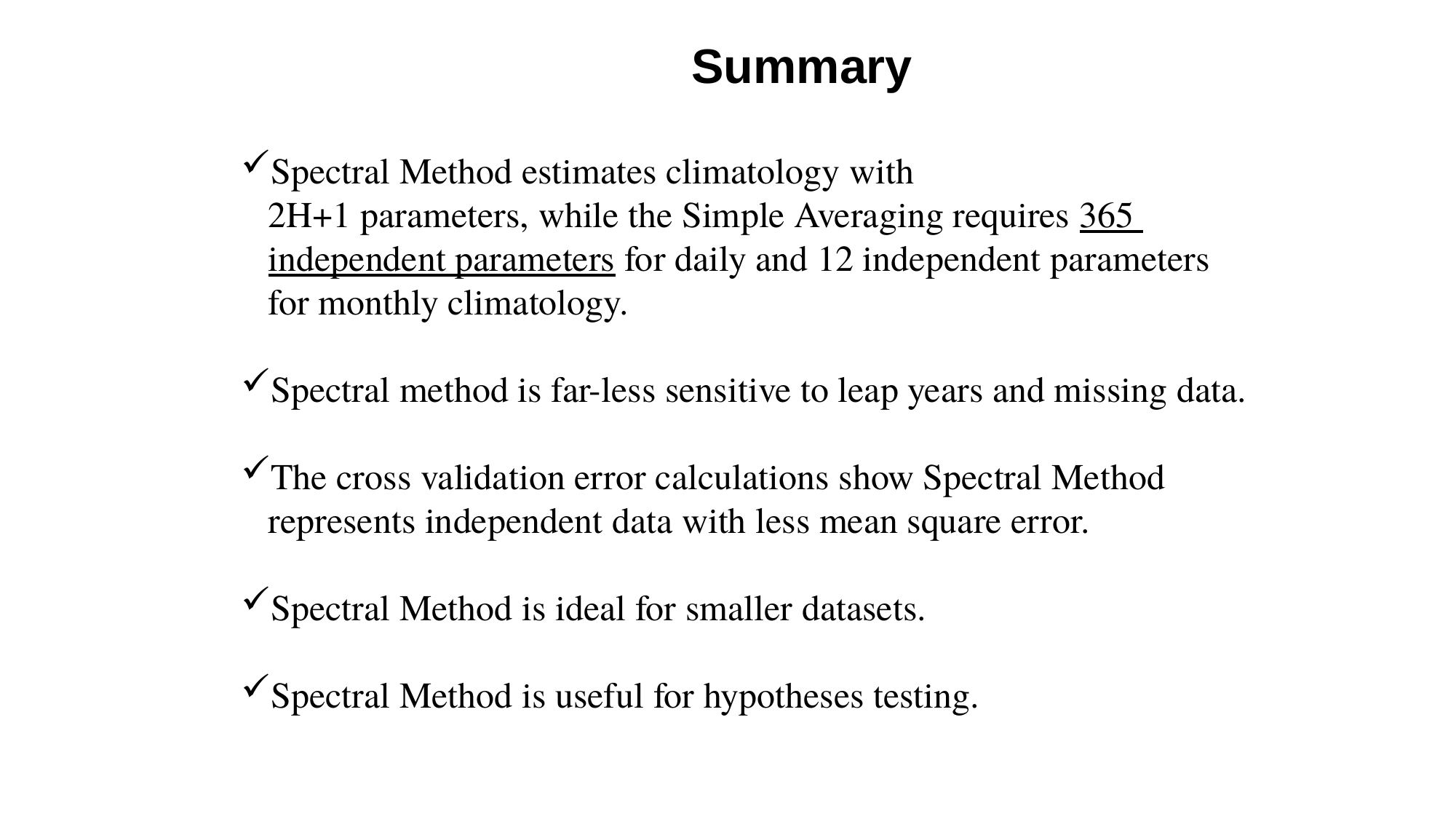

Summary
Spectral Method estimates climatology with
   2H+1 parameters, while the Simple Averaging requires 365
   independent parameters for daily and 12 independent parameters
   for monthly climatology.

Spectral method is far-less sensitive to leap years and missing data.

The cross validation error calculations show Spectral Method
   represents independent data with less mean square error.

Spectral Method is ideal for smaller datasets.

Spectral Method is useful for hypotheses testing.